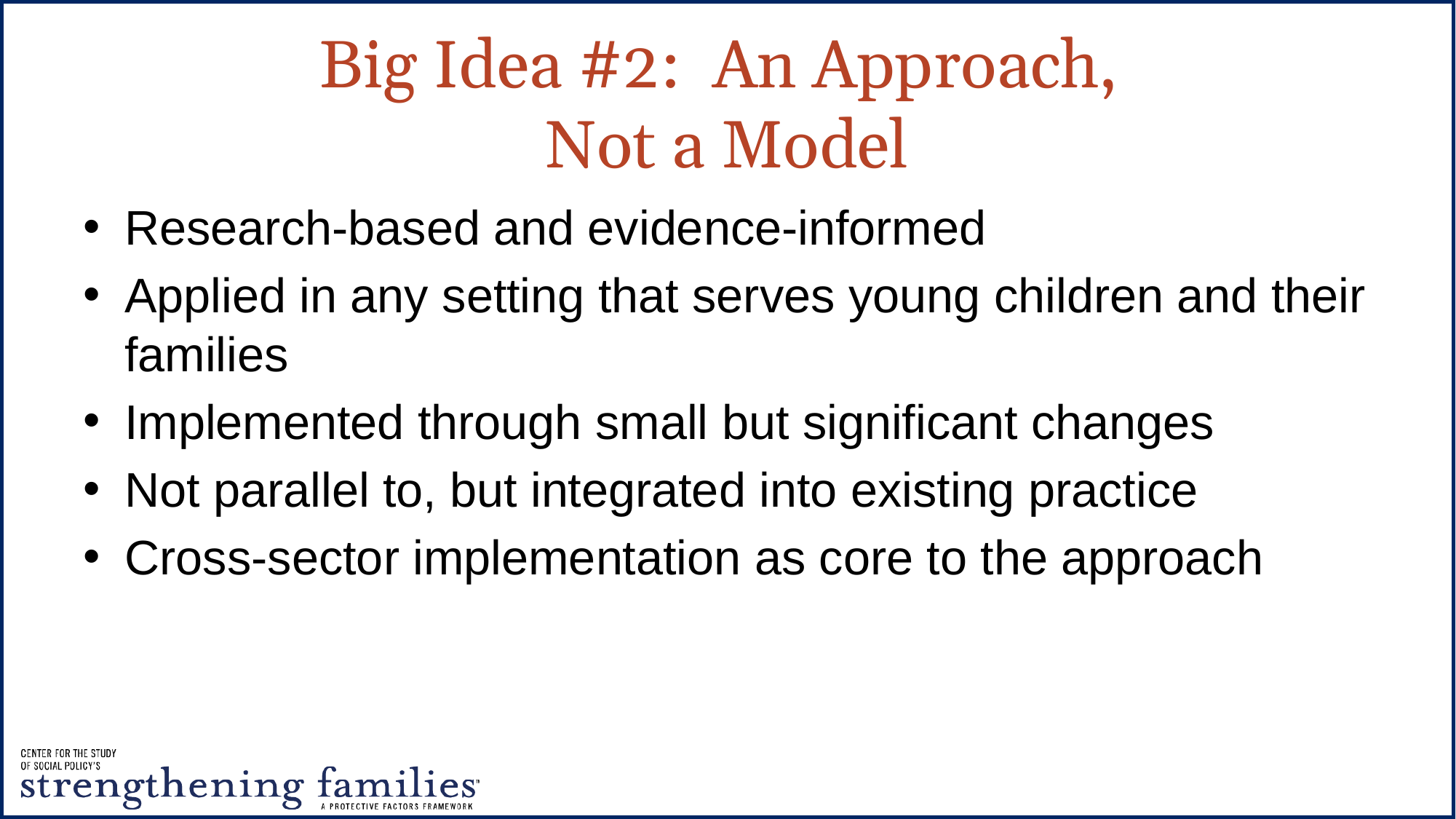

# Big Idea #2:  An Approach, Not a Model
Research-based and evidence-informed
Applied in any setting that serves young children and their families
Implemented through small but significant changes
Not parallel to, but integrated into existing practice
Cross-sector implementation as core to the approach